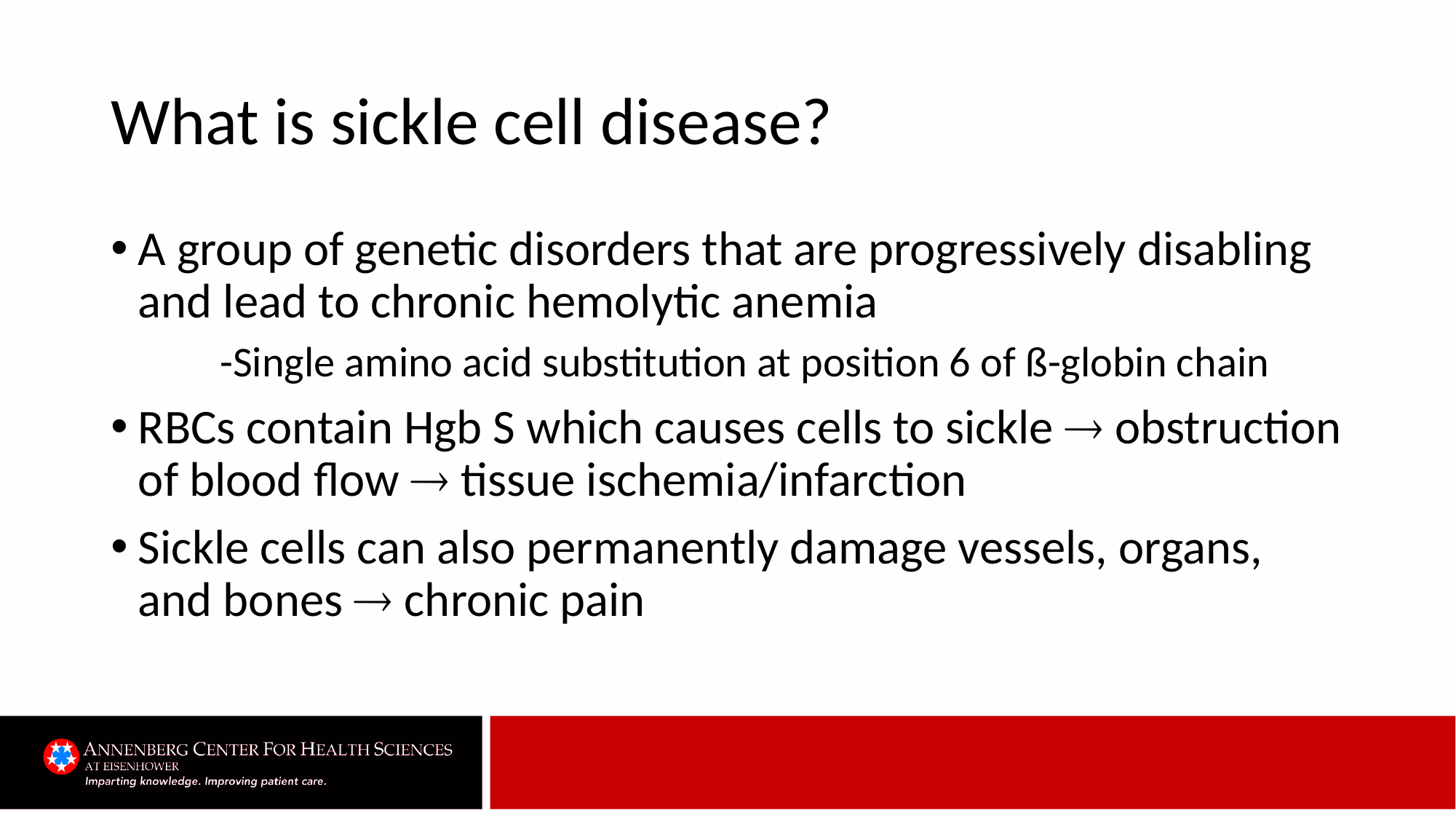

# What is sickle cell disease?
A group of genetic disorders that are progressively disabling and lead to chronic hemolytic anemia
	-Single amino acid substitution at position 6 of ß-globin chain
RBCs contain Hgb S which causes cells to sickle → obstruction of blood flow → tissue ischemia/infarction
Sickle cells can also permanently damage vessels, organs, and bones → chronic pain